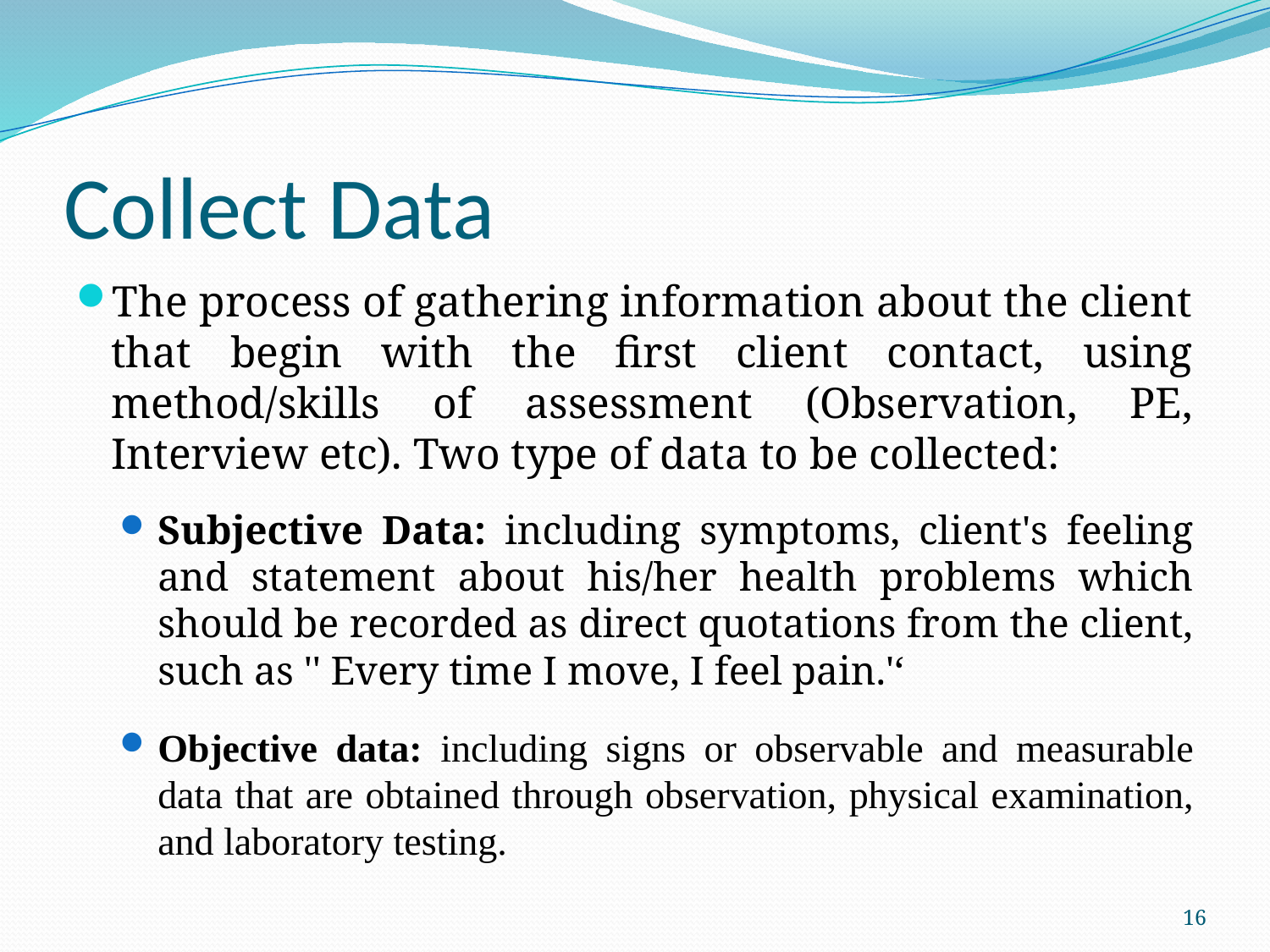

# Collect Data
The process of gathering information about the client that begin with the first client contact, using method/skills of assessment (Observation, PE, Interview etc). Two type of data to be collected:

Subjective Data: including symptoms, client's feeling and statement about his/her health problems which should be recorded as direct quotations from the client, such as '' Every time I move, I feel pain.'‘

Objective data: including signs or observable and measurable data that are obtained through observation, physical examination, and laboratory testing.
16